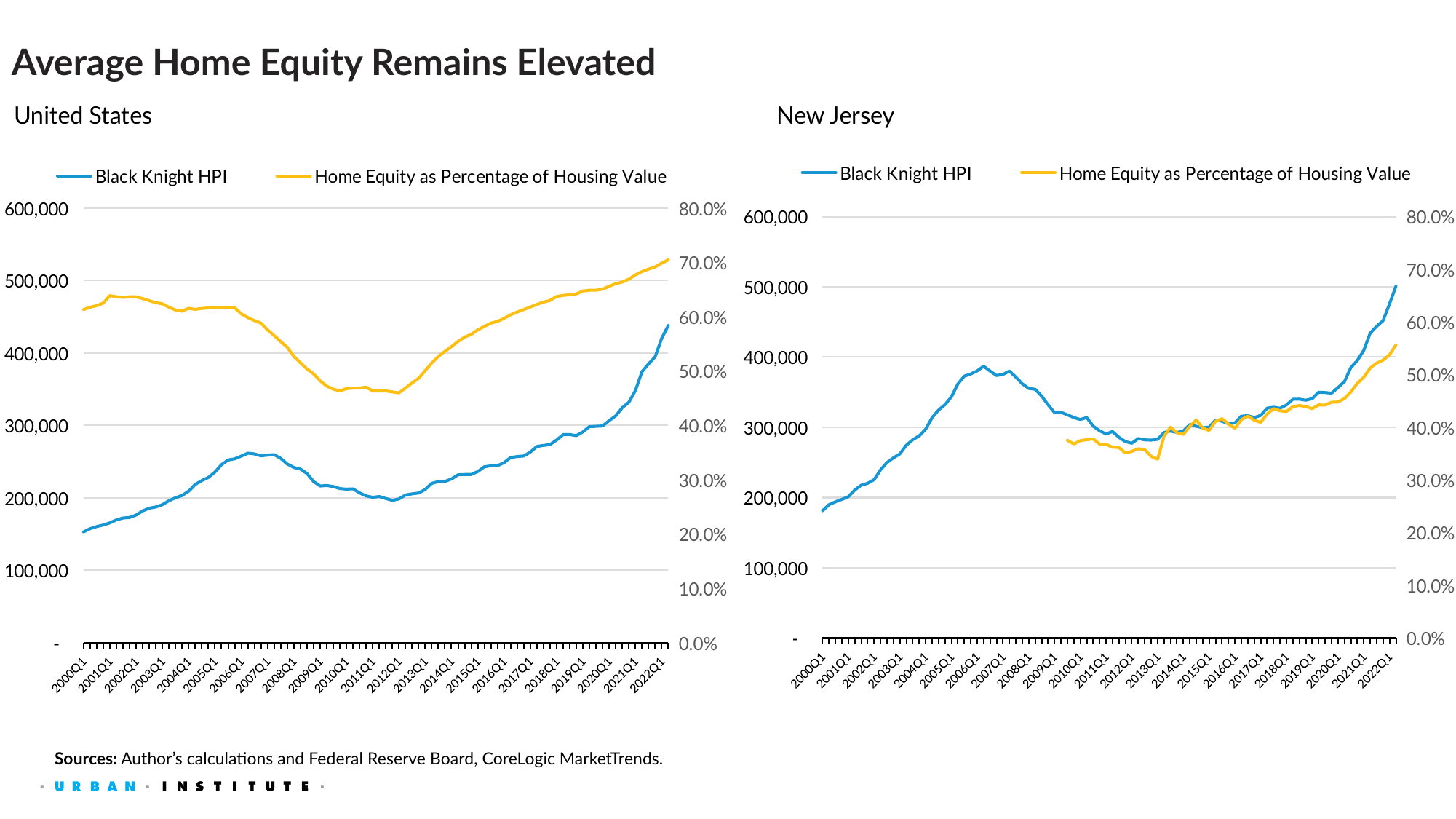

# Average Home Equity Remains Elevated

### Chart

| Category | Black Knight HPI | Home Equity as Percentage of Housing Value |
|---|---|---|
| 2000Q1 | 153124.0 | 0.6132864295747892 |
| 2000Q2 | 157596.0 | 0.6176010834693353 |
| 2000Q3 | 160483.0 | 0.6205209920084405 |
| 2000Q4 | 162605.0 | 0.6252989982813699 |
| 2001Q1 | 165561.0 | 0.6389428380426555 |
| 2001Q2 | 169690.0 | 0.6367943690582327 |
| 2001Q3 | 172214.0 | 0.6357133159079815 |
| 2001Q4 | 173001.0 | 0.6366550036624937 |
| 2002Q1 | 176263.0 | 0.6367178337259063 |
| 2002Q2 | 182133.0 | 0.6334754977914464 |
| 2002Q3 | 185750.0 | 0.6295918213467757 |
| 2002Q4 | 187487.0 | 0.6258833055910132 |
| 2003Q1 | 190719.0 | 0.6239295291946584 |
| 2003Q2 | 196146.0 | 0.6175279847837242 |
| 2003Q3 | 200251.0 | 0.612533033273279 |
| 2003Q4 | 203343.0 | 0.6103975751923736 |
| 2004Q1 | 209333.0 | 0.615601263288546 |
| 2004Q2 | 218535.0 | 0.6136047230662531 |
| 2004Q3 | 223897.0 | 0.6153656618727404 |
| 2004Q4 | 228242.0 | 0.6162655124740639 |
| 2005Q1 | 235759.0 | 0.6176826261857057 |
| 2005Q2 | 245926.0 | 0.6164086586542025 |
| 2005Q3 | 252312.0 | 0.6163026106571066 |
| 2005Q4 | 253975.0 | 0.6165468700616256 |
| 2006Q1 | 257672.0 | 0.6053683251772781 |
| 2006Q2 | 261711.0 | 0.5985171714551573 |
| 2006Q3 | 260717.0 | 0.5930496450007913 |
| 2006Q4 | 258066.0 | 0.5883782911720223 |
| 2007Q1 | 259072.0 | 0.5759404138442217 |
| 2007Q2 | 259685.0 | 0.5655233534140167 |
| 2007Q3 | 254587.0 | 0.5543529797726641 |
| 2007Q4 | 246746.0 | 0.5438292324199356 |
| 2008Q1 | 242003.0 | 0.5271175580329508 |
| 2008Q2 | 239837.0 | 0.5154029378195445 |
| 2008Q3 | 233636.0 | 0.5039896144832222 |
| 2008Q4 | 222680.0 | 0.49505107797762643 |
| 2009Q1 | 216425.0 | 0.4822235263283059 |
| 2009Q2 | 217104.0 | 0.4723764646415176 |
| 2009Q3 | 215753.0 | 0.4668361257881481 |
| 2009Q4 | 212912.0 | 0.46356327740872966 |
| 2010Q1 | 212106.0 | 0.4677458029673641 |
| 2010Q2 | 212487.0 | 0.4687142484954317 |
| 2010Q3 | 206978.0 | 0.46870248263351405 |
| 2010Q4 | 202712.0 | 0.47059194713019026 |
| 2011Q1 | 200811.0 | 0.4635662367888841 |
| 2011Q2 | 201881.0 | 0.46334021277853205 |
| 2011Q3 | 199170.0 | 0.4635499462190189 |
| 2011Q4 | 196579.0 | 0.46170406996557234 |
| 2012Q1 | 198613.0 | 0.4599800736744987 |
| 2012Q2 | 203996.0 | 0.46873942954793696 |
| 2012Q3 | 205579.0 | 0.47827363463450445 |
| 2012Q4 | 206711.0 | 0.48678327581550235 |
| 2013Q1 | 211649.0 | 0.5007148479086022 |
| 2013Q2 | 220077.0 | 0.5150287916183146 |
| 2013Q3 | 222424.0 | 0.5271413675733725 |
| 2013Q4 | 222692.0 | 0.5362773044372582 |
| 2014Q1 | 226091.0 | 0.5451974689237311 |
| 2014Q2 | 231849.0 | 0.554801427315352 |
| 2014Q3 | 232277.0 | 0.5625936257640198 |
| 2014Q4 | 232360.0 | 0.5676394719478148 |
| 2015Q1 | 236303.0 | 0.5758626637441593 |
| 2015Q2 | 242994.0 | 0.5822988524158356 |
| 2015Q3 | 244242.0 | 0.5882991691502013 |
| 2015Q4 | 244482.0 | 0.5915484843162503 |
| 2016Q1 | 248621.0 | 0.5970587227393416 |
| 2016Q2 | 255783.0 | 0.6035786522819827 |
| 2016Q3 | 257100.0 | 0.6087137638089511 |
| 2016Q4 | 257817.0 | 0.6132609304119844 |
| 2017Q1 | 263232.0 | 0.6179071269004207 |
| 2017Q2 | 270995.0 | 0.6227771743960269 |
| 2017Q3 | 272457.0 | 0.6269530643764073 |
| 2017Q4 | 273618.0 | 0.6300623654010097 |
| 2018Q1 | 279945.0 | 0.6372767859275449 |
| 2018Q2 | 287380.0 | 0.6393259941357207 |
| 2018Q3 | 287439.0 | 0.6405136498682087 |
| 2018Q4 | 285918.0 | 0.6420619911485681 |
| 2019Q1 | 291103.0 | 0.6473767914561869 |
| 2019Q2 | 298398.0 | 0.64884988961888 |
| 2019Q3 | 298788.0 | 0.6488825437998861 |
| 2019Q4 | 299306.0 | 0.6507879901482528 |
| 2020Q1 | 306671.0 | 0.6560554554442384 |
| 2020Q2 | 313299.0 | 0.6611074971455031 |
| 2020Q3 | 324594.0 | 0.6638604669786996 |
| 2020Q4 | 332054.0 | 0.6692310486740616 |
| 2021Q1 | 348358.0 | 0.6771078854145697 |
| 2021Q2 | 374334.0 | 0.6832324483559455 |
| 2021Q3 | 385022.0 | 0.6876776407264436 |
| 2021Q4 | 394802.0 | 0.6917879084825826 |
| 2022Q1 | 420310.0 | 0.6987965193823475 |
| 2022Q2 | 438014.0 | 0.7048000000000001 |

### Chart

| Category | Black Knight HPI | Home Equity as Percentage of Housing Value |
|---|---|---|
| 2000Q1 | 181316.0 | None |
| 2000Q2 | 189967.0 | None |
| 2000Q3 | 194000.0 | None |
| 2000Q4 | 197456.0 | None |
| 2001Q1 | 201270.0 | None |
| 2001Q2 | 210790.0 | None |
| 2001Q3 | 217699.0 | None |
| 2001Q4 | 220361.0 | None |
| 2002Q1 | 225483.0 | None |
| 2002Q2 | 239466.0 | None |
| 2002Q3 | 249894.0 | None |
| 2002Q4 | 256578.0 | None |
| 2003Q1 | 262148.0 | None |
| 2003Q2 | 274569.0 | None |
| 2003Q3 | 282416.0 | None |
| 2003Q4 | 287863.0 | None |
| 2004Q1 | 297305.0 | None |
| 2004Q2 | 313878.0 | None |
| 2004Q3 | 324582.0 | None |
| 2004Q4 | 332216.0 | None |
| 2005Q1 | 343366.0 | None |
| 2005Q2 | 361734.0 | None |
| 2005Q3 | 372807.0 | None |
| 2005Q4 | 375877.0 | None |
| 2006Q1 | 380296.0 | None |
| 2006Q2 | 386962.0 | None |
| 2006Q3 | 380043.0 | None |
| 2006Q4 | 373776.0 | None |
| 2007Q1 | 375222.0 | None |
| 2007Q2 | 380070.0 | None |
| 2007Q3 | 371460.0 | None |
| 2007Q4 | 361979.0 | None |
| 2008Q1 | 355260.0 | None |
| 2008Q2 | 354095.0 | None |
| 2008Q3 | 344533.0 | None |
| 2008Q4 | 332083.0 | None |
| 2009Q1 | 320936.0 | None |
| 2009Q2 | 321378.0 | None |
| 2009Q3 | 317854.0 | 0.3753715563 |
| 2009Q4 | 313894.0 | 0.3683159647 |
| 2010Q1 | 311133.0 | 0.3747525881 |
| 2010Q2 | 313904.0 | 0.3765526315 |
| 2010Q3 | 301698.0 | 0.3779902663 |
| 2010Q4 | 295070.0 | 0.3681522962 |
| 2011Q1 | 290583.0 | 0.3676325514 |
| 2011Q2 | 293971.0 | 0.3623165499 |
| 2011Q3 | 285829.0 | 0.3618024384 |
| 2011Q4 | 279686.0 | 0.3514202459 |
| 2012Q1 | 277327.0 | 0.3543915143 |
| 2012Q2 | 284087.0 | 0.3593275261 |
| 2012Q3 | 282162.0 | 0.3575558944 |
| 2012Q4 | 281789.0 | 0.3449220949 |
| 2013Q1 | 282986.0 | 0.339528536 |
| 2013Q2 | 292688.0 | 0.3830959502 |
| 2013Q3 | 294679.0 | 0.4004045878 |
| 2013Q4 | 292670.0 | 0.3898731241 |
| 2014Q1 | 294867.0 | 0.3864574155 |
| 2014Q2 | 304031.0 | 0.4020431173 |
| 2014Q3 | 301520.0 | 0.4143281944 |
| 2014Q4 | 299494.0 | 0.3984343989 |
| 2015Q1 | 300269.0 | 0.3940462088 |
| 2015Q2 | 310259.0 | 0.4114459135 |
| 2015Q3 | 308642.0 | 0.4164666407 |
| 2015Q4 | 304982.0 | 0.4061032376 |
| 2016Q1 | 306347.0 | 0.398165423 |
| 2016Q2 | 315822.0 | 0.4145527813 |
| 2016Q3 | 316557.0 | 0.4212908788 |
| 2016Q4 | 313989.0 | 0.4136230187 |
| 2017Q1 | 316944.0 | 0.4092382423 |
| 2017Q2 | 327239.0 | 0.4253022025 |
| 2017Q3 | 328579.0 | 0.4353719737 |
| 2017Q4 | 327128.0 | 0.4314352673 |
| 2018Q1 | 331780.0 | 0.4298793869 |
| 2018Q2 | 339919.0 | 0.4393287714 |
| 2018Q3 | 340121.0 | 0.4414087292 |
| 2018Q4 | 338557.0 | 0.4396452292 |
| 2019Q1 | 340741.0 | 0.4354144718 |
| 2019Q2 | 349930.0 | 0.4425032338 |
| 2019Q3 | 349510.0 | 0.4422120597 |
| 2019Q4 | 348600.0 | 0.4475599189 |
| 2020Q1 | 356525.0 | 0.4480831731 |
| 2020Q2 | 365044.0 | 0.4545091634 |
| 2020Q3 | 385078.0 | 0.4670282108 |
| 2020Q4 | 395030.0 | 0.483255671 |
| 2021Q1 | 409575.0 | 0.4951577054 |
| 2021Q2 | 434198.0 | 0.5124528017 |
| 2021Q3 | 443784.0 | 0.521929218 |
| 2021Q4 | 451848.0 | 0.527603453 |
| 2022Q1 | 475626.0 | 0.5375827155 |
| 2022Q2 | 500993.0 | 0.5565327143 |
Sources: Author’s calculations and Federal Reserve Board, CoreLogic MarketTrends.